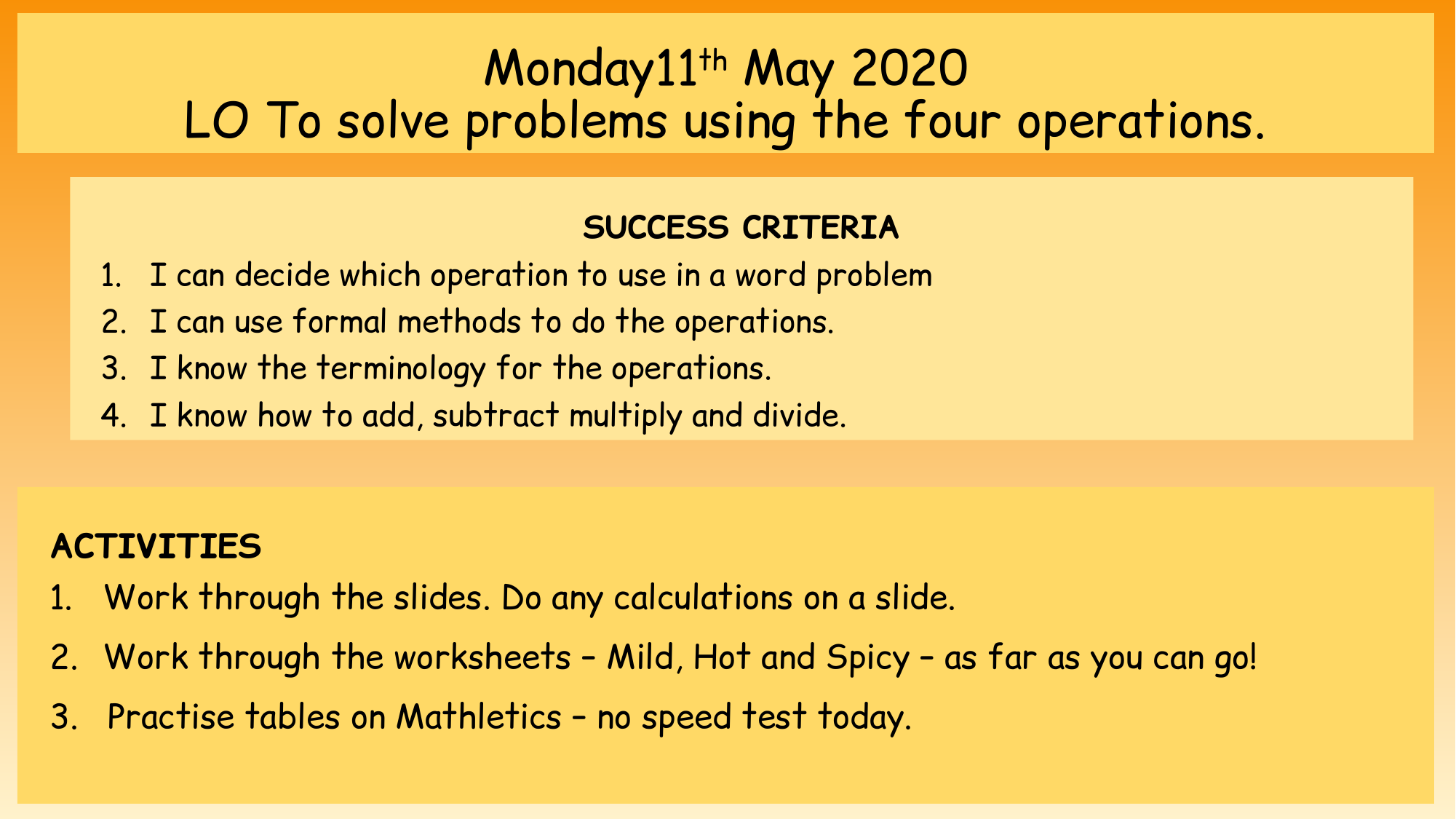

# Monday11th May 2020 LO To solve problems using the four operations.

SUCCESS CRITERIA
I can decide which operation to use in a word problem
I can use formal methods to do the operations.
I know the terminology for the operations.
I know how to add, subtract multiply and divide.

ACTIVITIES
Work through the slides. Do any calculations on a slide.
Work through the worksheets – Mild, Hot and Spicy – as far as you can go!
3.   Practise tables on Mathletics – no speed test today.